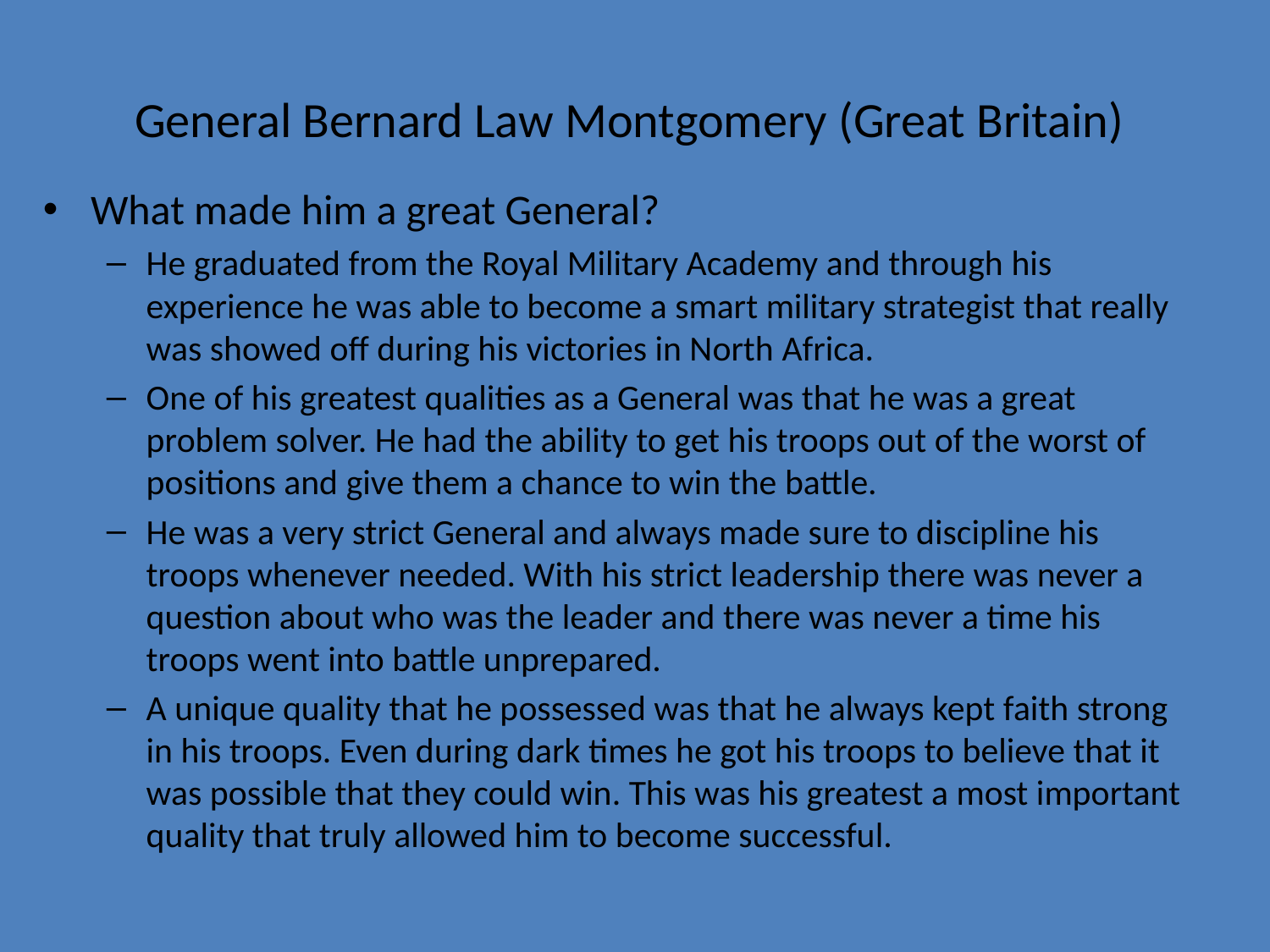

# General Bernard Law Montgomery (Great Britain)
What made him a great General?
He graduated from the Royal Military Academy and through his experience he was able to become a smart military strategist that really was showed off during his victories in North Africa.
One of his greatest qualities as a General was that he was a great problem solver. He had the ability to get his troops out of the worst of positions and give them a chance to win the battle.
He was a very strict General and always made sure to discipline his troops whenever needed. With his strict leadership there was never a question about who was the leader and there was never a time his troops went into battle unprepared.
A unique quality that he possessed was that he always kept faith strong in his troops. Even during dark times he got his troops to believe that it was possible that they could win. This was his greatest a most important quality that truly allowed him to become successful.